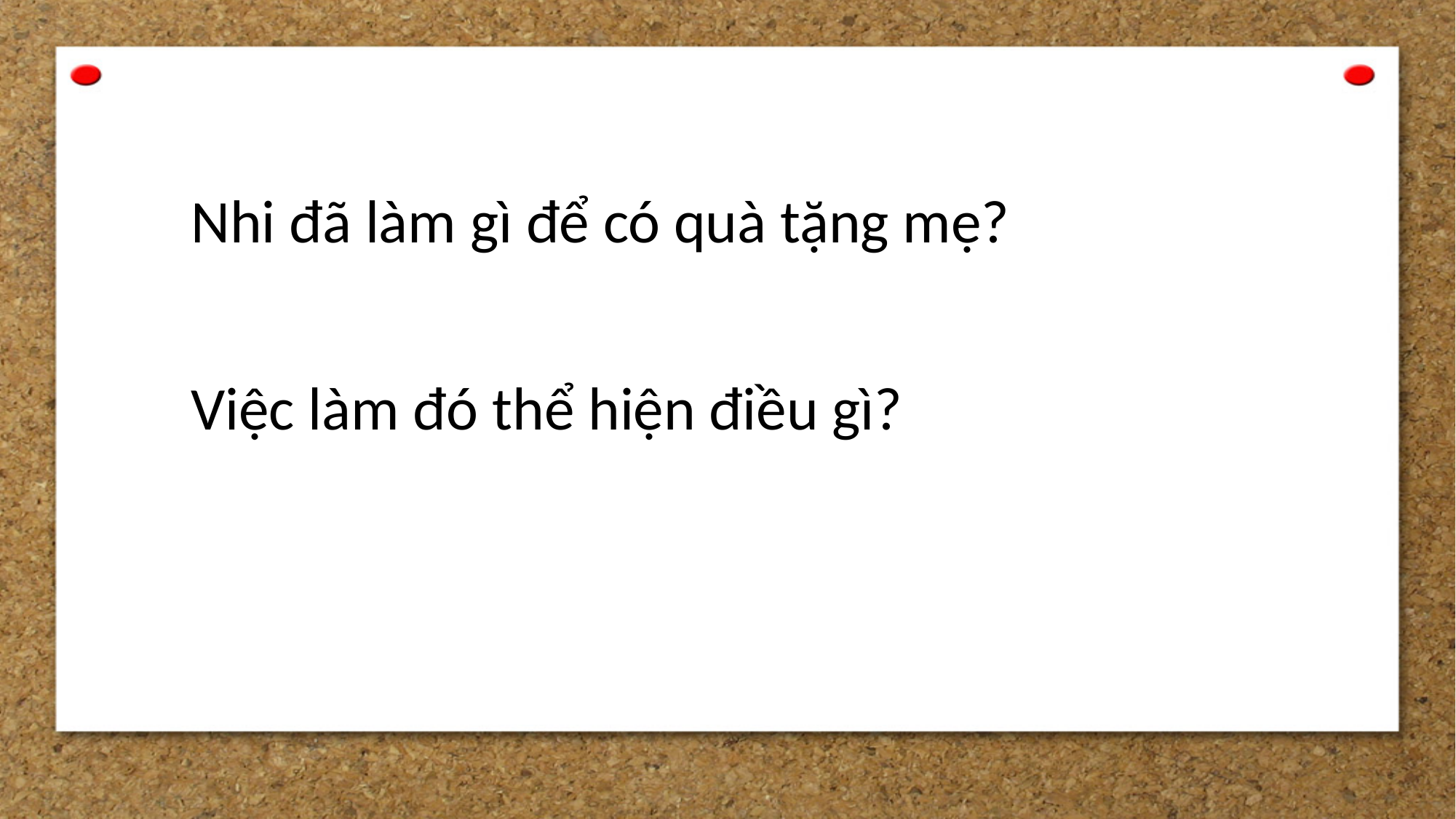

Nhi đã làm gì để có quà tặng mẹ?
Việc làm đó thể hiện điều gì?